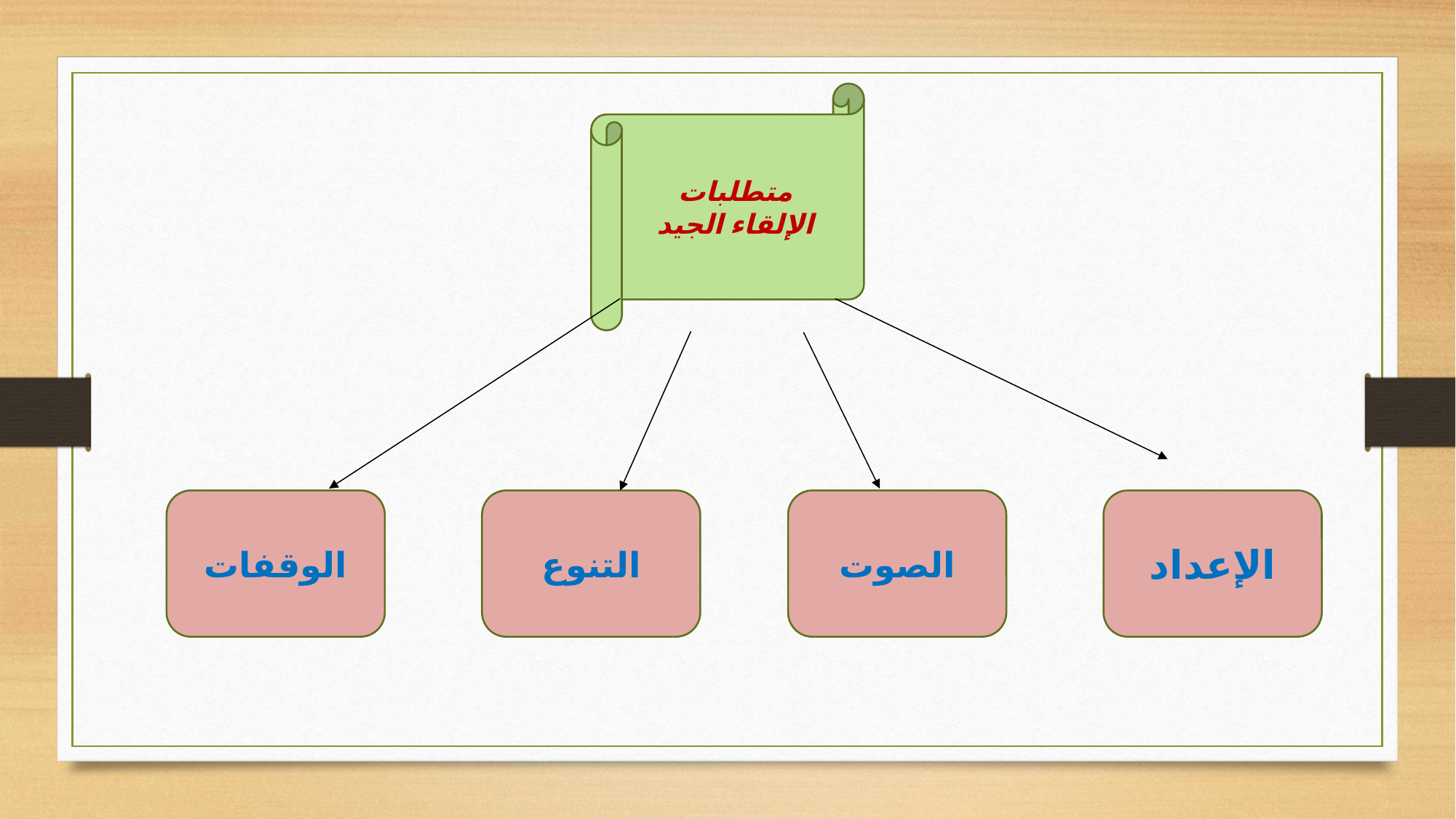

متطلبات الإلقاء الجيد
الوقفات
التنوع
الصوت
الإعداد